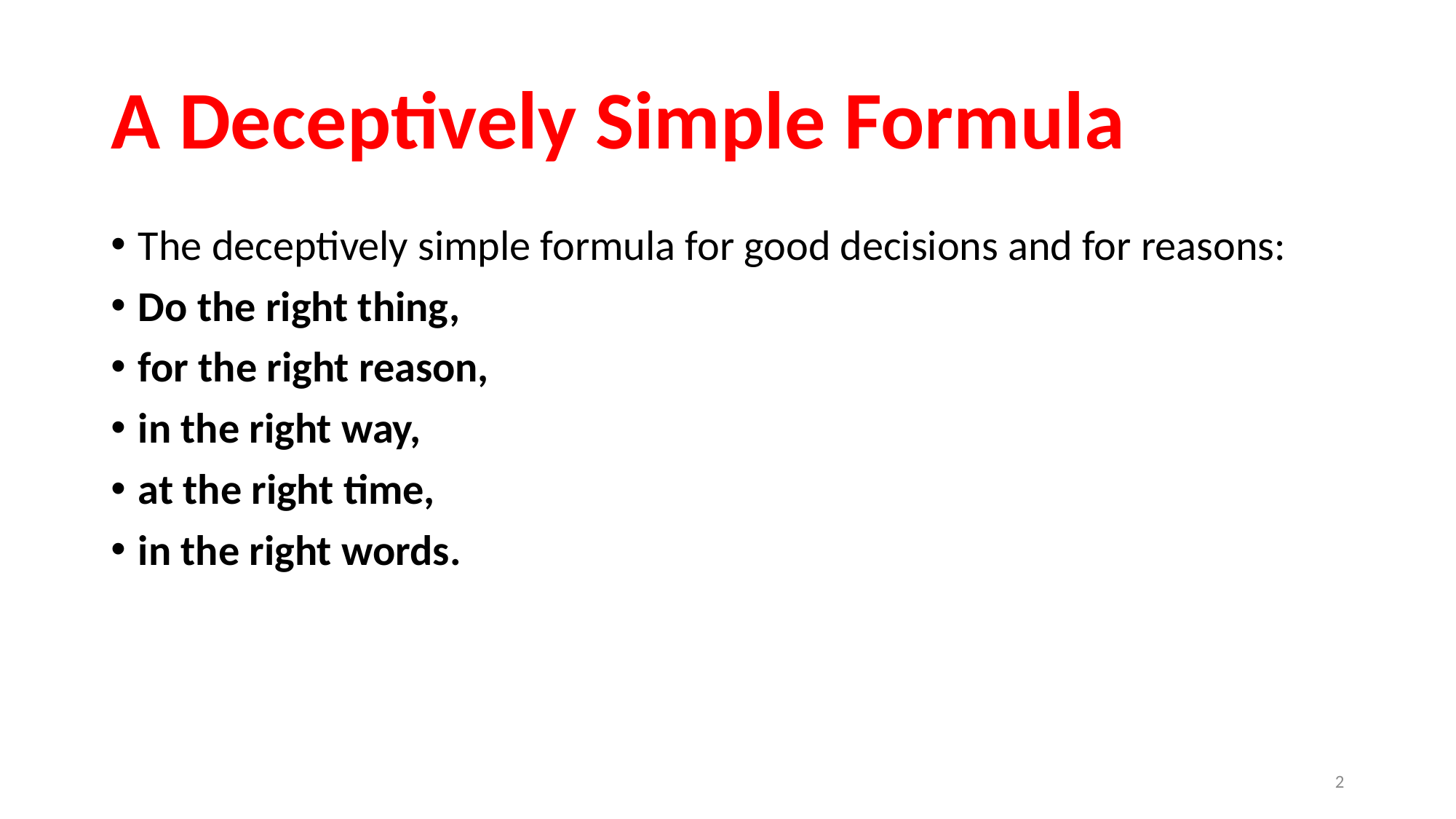

# A Deceptively Simple Formula
The deceptively simple formula for good decisions and for reasons:
Do the right thing,
for the right reason,
in the right way,
at the right time,
in the right words.

2